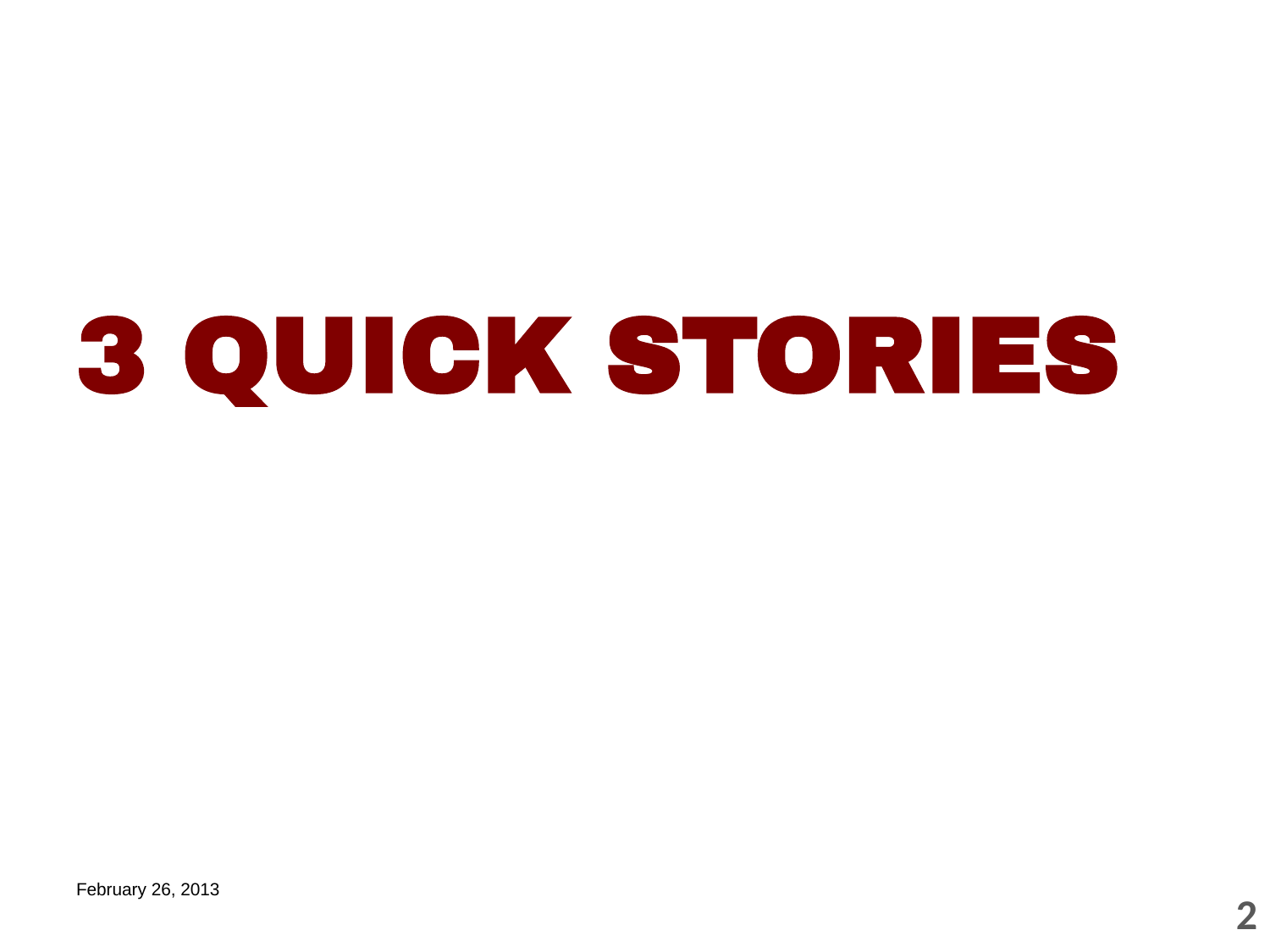

# 3 QUICK STORIES
February 26, 2013
2